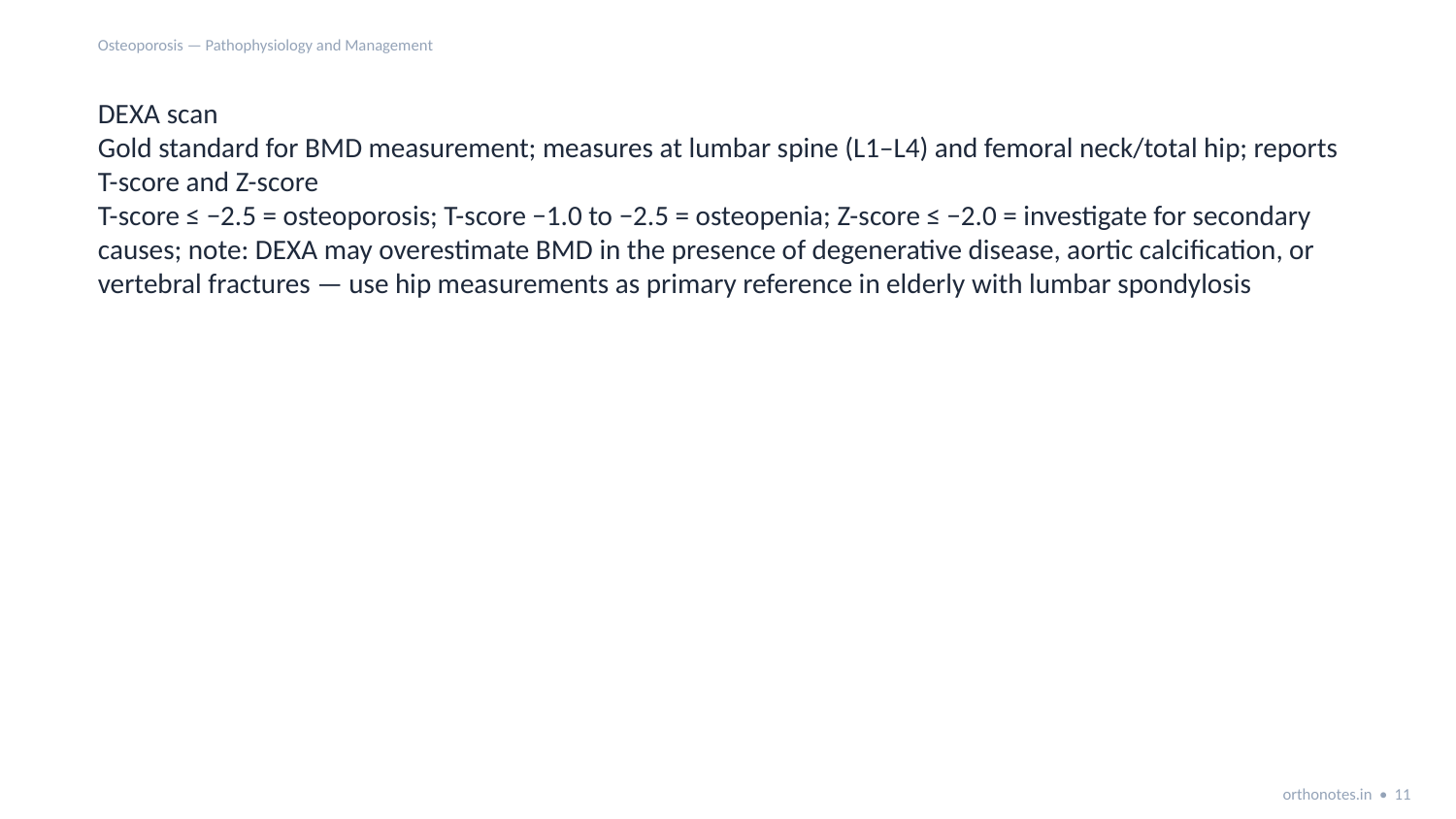

Osteoporosis — Pathophysiology and Management
DEXA scan
Gold standard for BMD measurement; measures at lumbar spine (L1–L4) and femoral neck/total hip; reports T-score and Z-score
T-score ≤ −2.5 = osteoporosis; T-score −1.0 to −2.5 = osteopenia; Z-score ≤ −2.0 = investigate for secondary causes; note: DEXA may overestimate BMD in the presence of degenerative disease, aortic calcification, or vertebral fractures — use hip measurements as primary reference in elderly with lumbar spondylosis
orthonotes.in  •  11